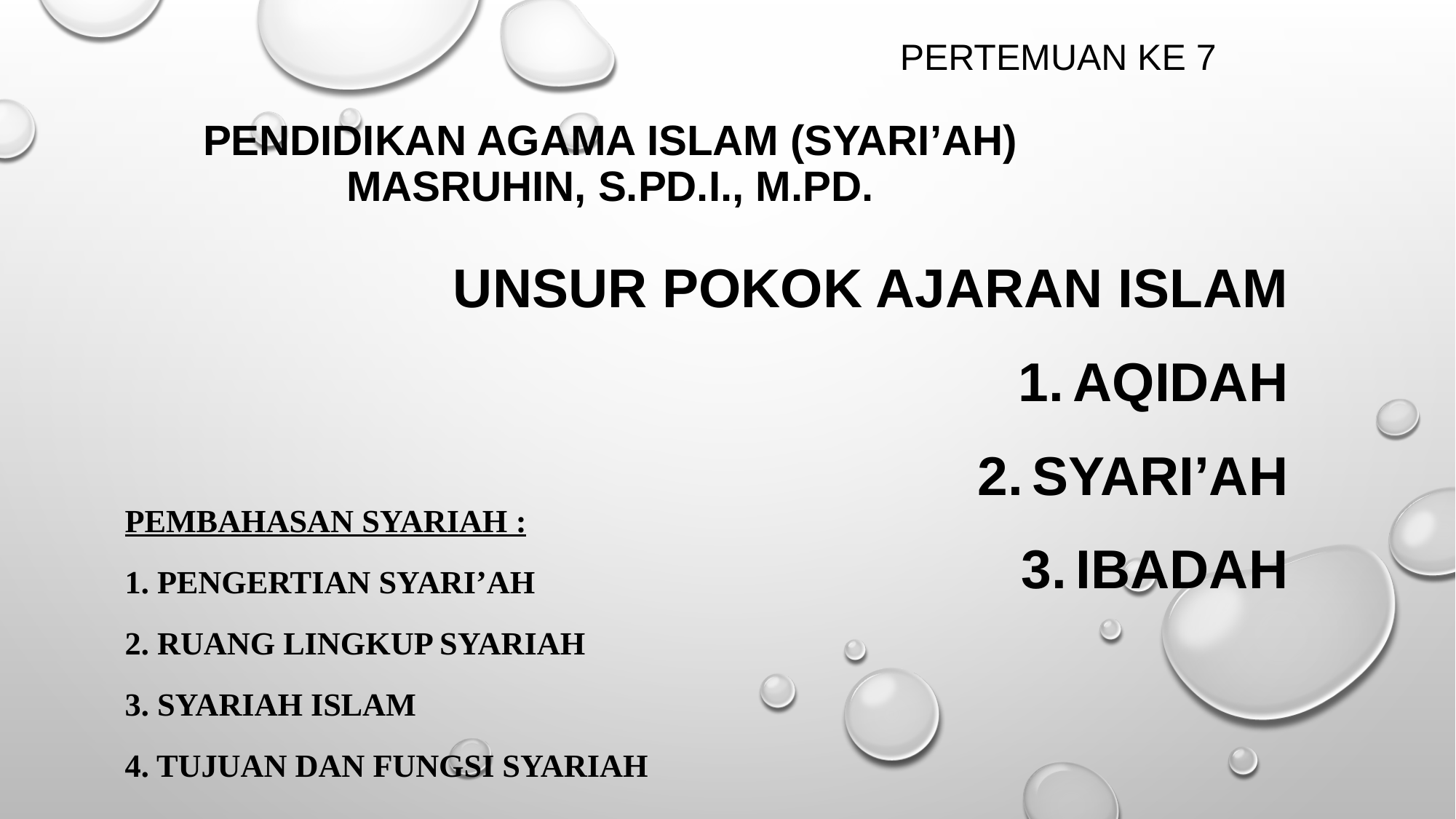

PERTEMUAN KE 7
# PENDIDIKAN AGAMA ISLAM (SYARI’AH) Masruhin, s.pd.i., m.pd.
UNSUR POKOK AJARAN ISLAM
AQIDAH
SYARI’AH
Ibadah
Pembahasan syariah :
1. Pengertian syari’ah
2. Ruang lingkup syariah
3. Syariah islam
4. Tujuan dan Fungsi syariah